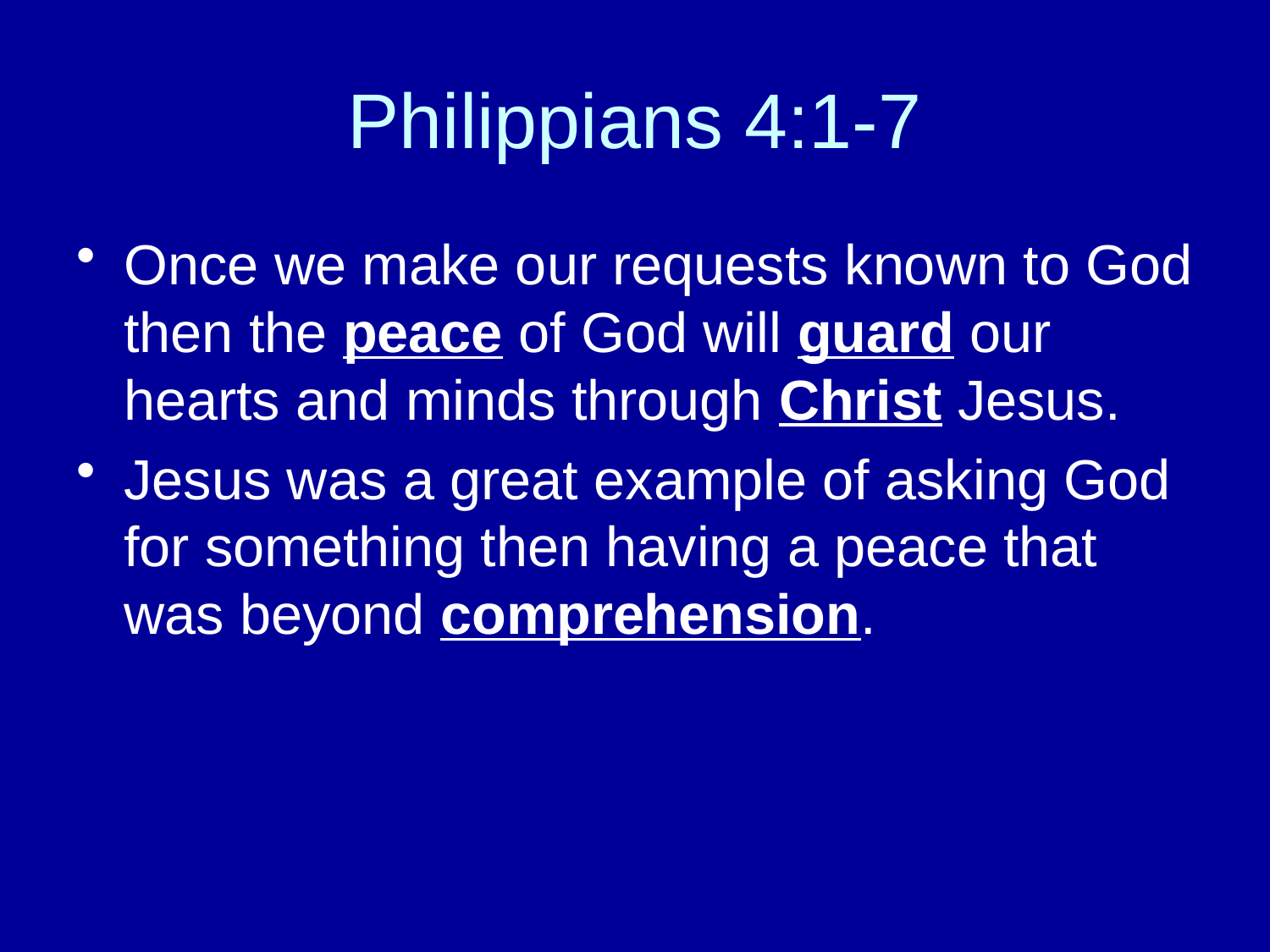

# Philippians 4:1-7
Once we make our requests known to God then the peace of God will guard our hearts and minds through Christ Jesus.
Jesus was a great example of asking God for something then having a peace that was beyond comprehension.